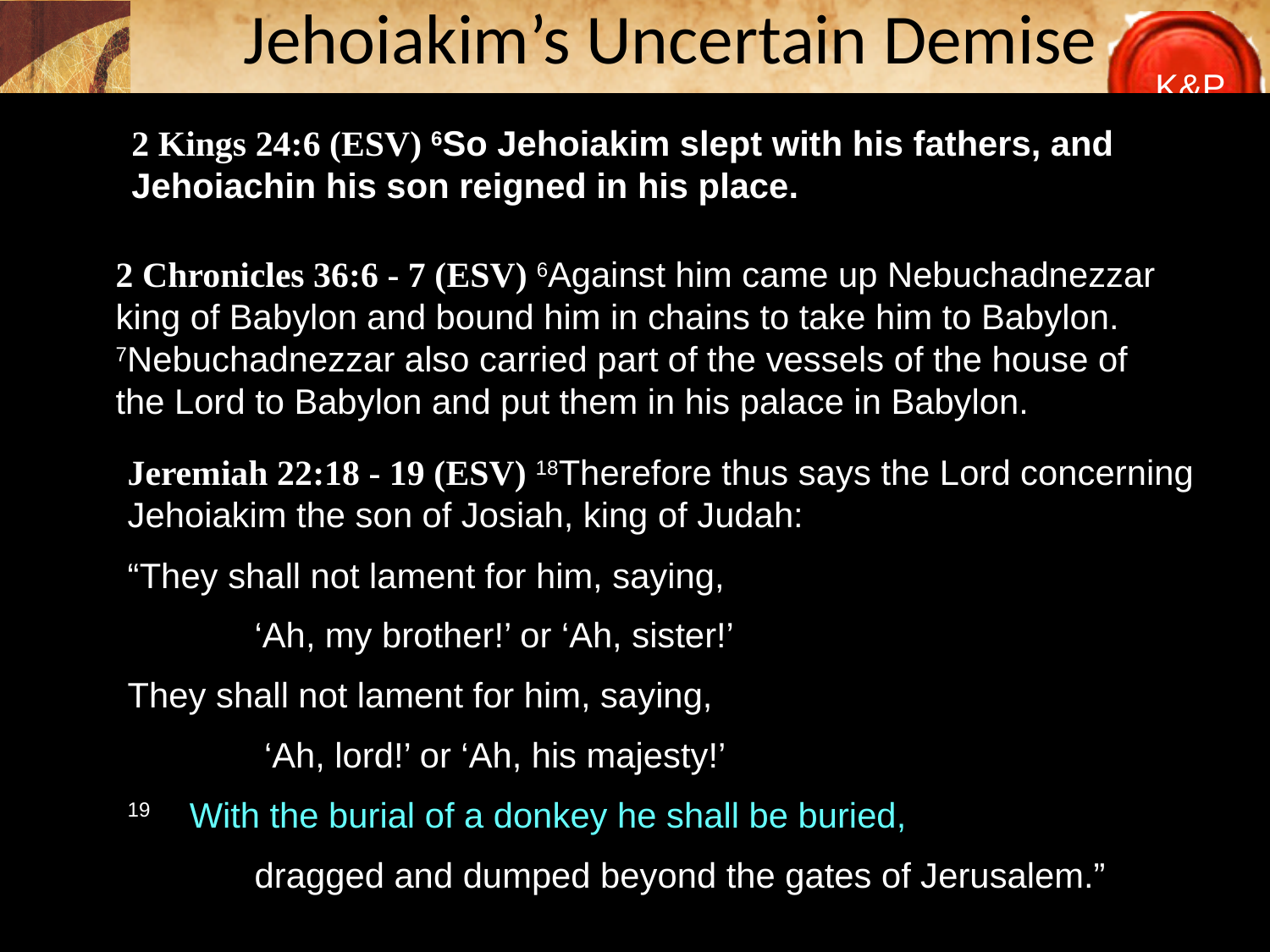

# Jehoiakim’s Uncertain Demise

2 Kings 24:6 (ESV) 6So Jehoiakim slept with his fathers, and Jehoiachin his son reigned in his place.
2 Chronicles 36:6 - 7 (ESV) 6Against him came up Nebuchadnezzar king of Babylon and bound him in chains to take him to Babylon.  7Nebuchadnezzar also carried part of the vessels of the house of the Lord to Babylon and put them in his palace in Babylon.

Jeremiah 22:18 - 19 (ESV) 18Therefore thus says the Lord concerning Jehoiakim the son of Josiah, king of Judah:
“They shall not lament for him, saying,
	‘Ah, my brother!’ or ‘Ah, sister!’
They shall not lament for him, saying,
	 ‘Ah, lord!’ or ‘Ah, his majesty!’
19    With the burial of a donkey he shall be buried,
	dragged and dumped beyond the gates of Jerusalem.”